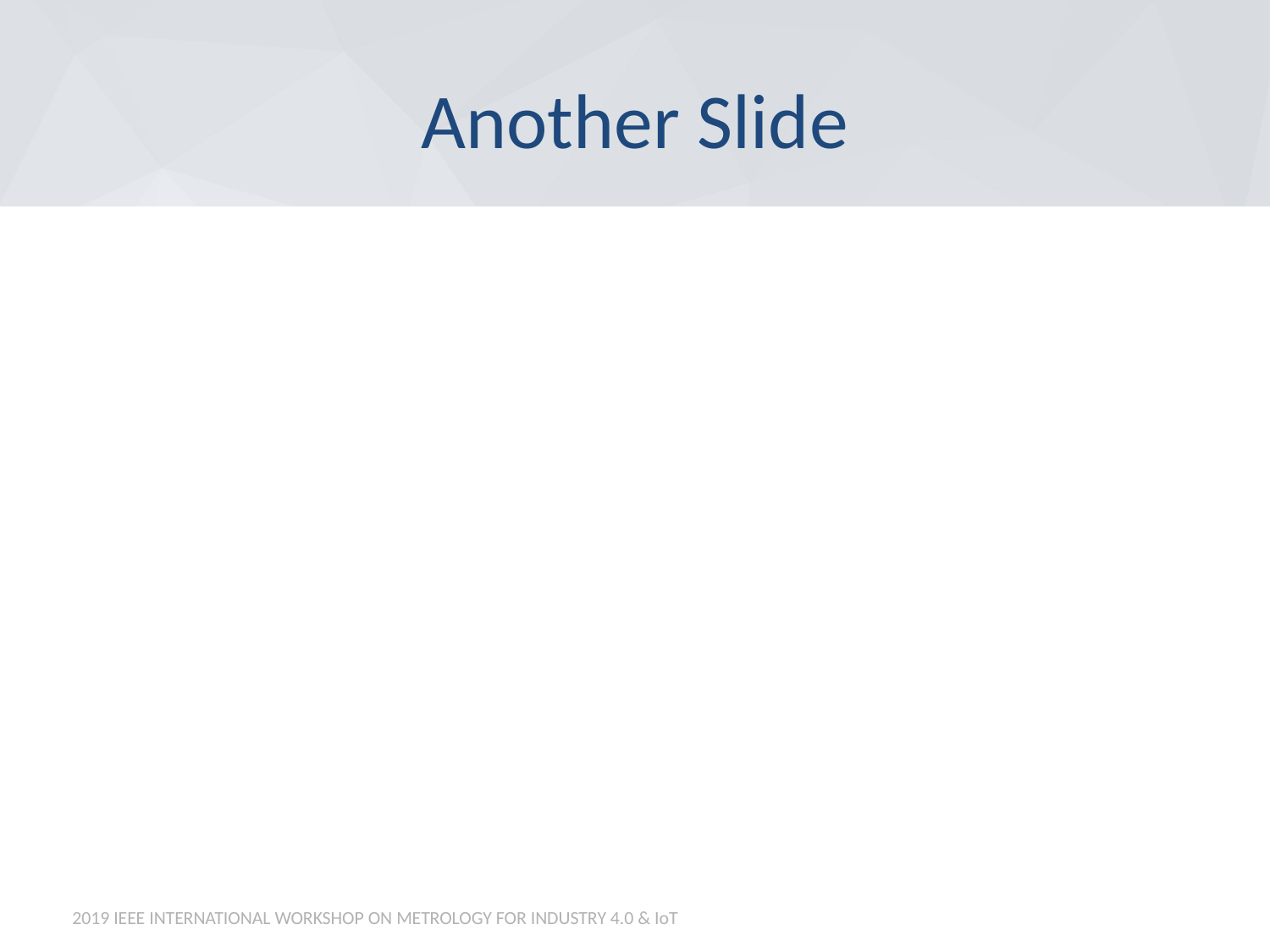

# Another Slide

2019 IEEE INTERNATIONAL WORKSHOP ON METROLOGY FOR INDUSTRY 4.0 & IoT